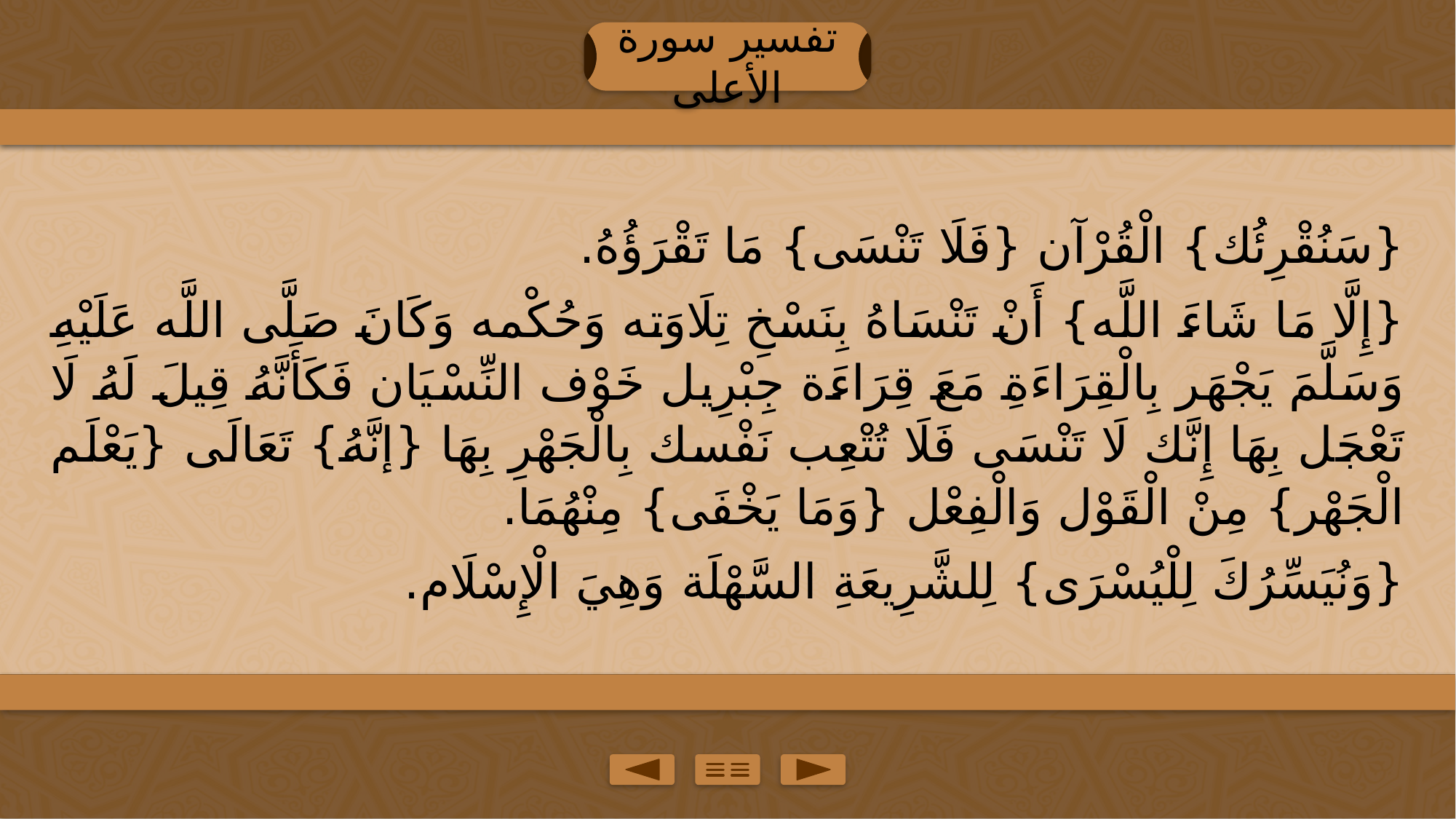

تفسير سورة الأعلى

{سَنُقْرِئُك} الْقُرْآن {فَلَا تَنْسَى} مَا تَقْرَؤُهُ.
{إِلَّا مَا شَاءَ اللَّه} أَنْ تَنْسَاهُ بِنَسْخِ تِلَاوَته وَحُكْمه وَكَانَ صَلَّى اللَّه عَلَيْهِ وَسَلَّمَ يَجْهَر بِالْقِرَاءَةِ مَعَ قِرَاءَة جِبْرِيل خَوْف النِّسْيَان فَكَأَنَّهُ قِيلَ لَهُ لَا تَعْجَل بِهَا إِنَّك لَا تَنْسَى فَلَا تُتْعِب نَفْسك بِالْجَهْرِ بِهَا {إنَّهُ} تَعَالَى {يَعْلَم الْجَهْر} مِنْ الْقَوْل وَالْفِعْل {وَمَا يَخْفَى} مِنْهُمَا.
{وَنُيَسِّرُكَ لِلْيُسْرَى} لِلشَّرِيعَةِ السَّهْلَة وَهِيَ الْإِسْلَام.